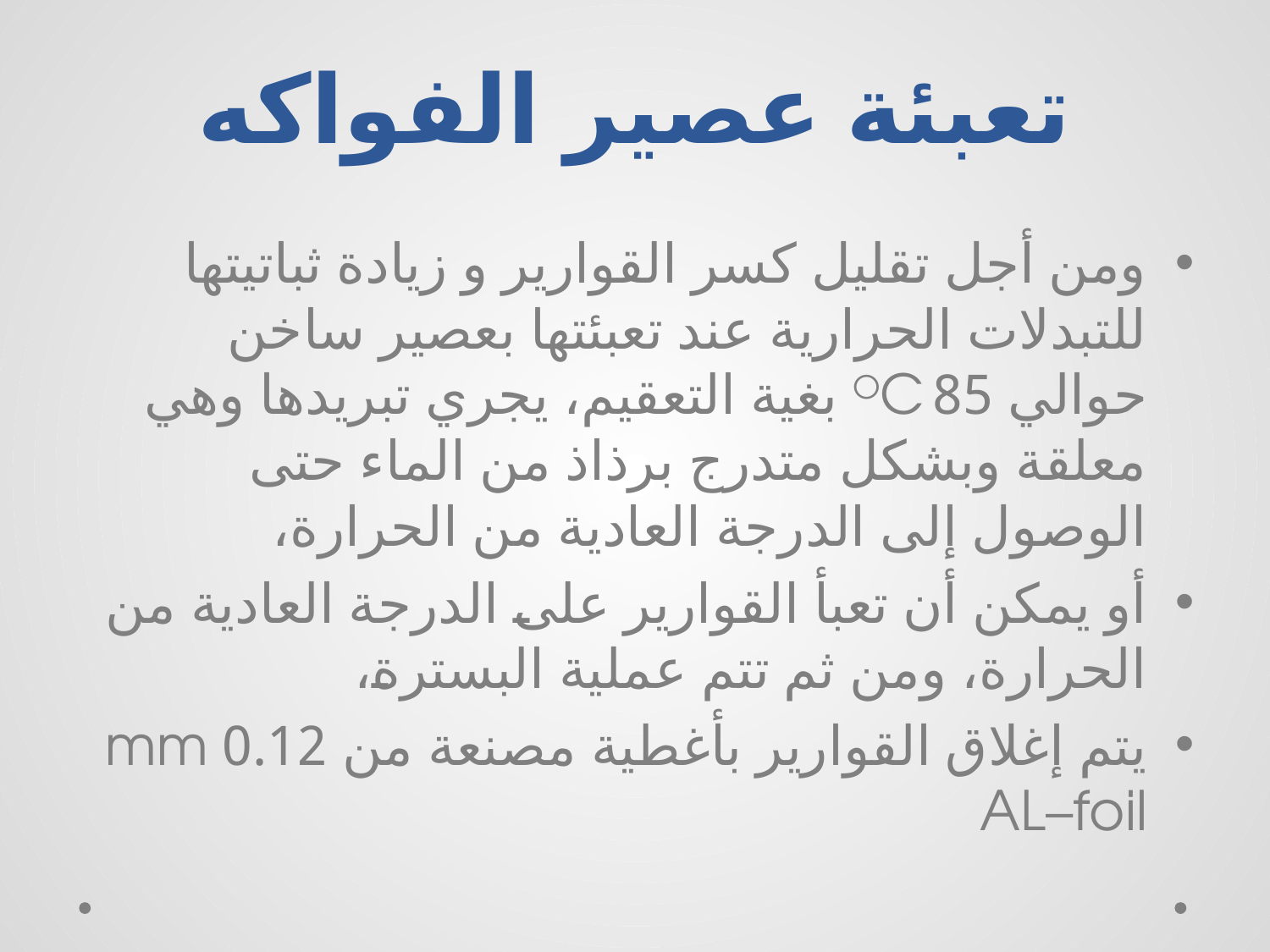

# تعبئة عصير الفواكه
ومن أجل تقليل كسر القوارير و زيادة ثباتيتها للتبدلات الحرارية عند تعبئتها بعصير ساخن حوالي 85 OC بغية التعقيم، يجري تبريدها وهي معلقة وبشكل متدرج برذاذ من الماء حتى الوصول إلى الدرجة العادية من الحرارة،
أو يمكن أن تعبأ القوارير على الدرجة العادية من الحرارة، ومن ثم تتم عملية البسترة،
يتم إغلاق القوارير بأغطية مصنعة من 0.12 mm AL–foil